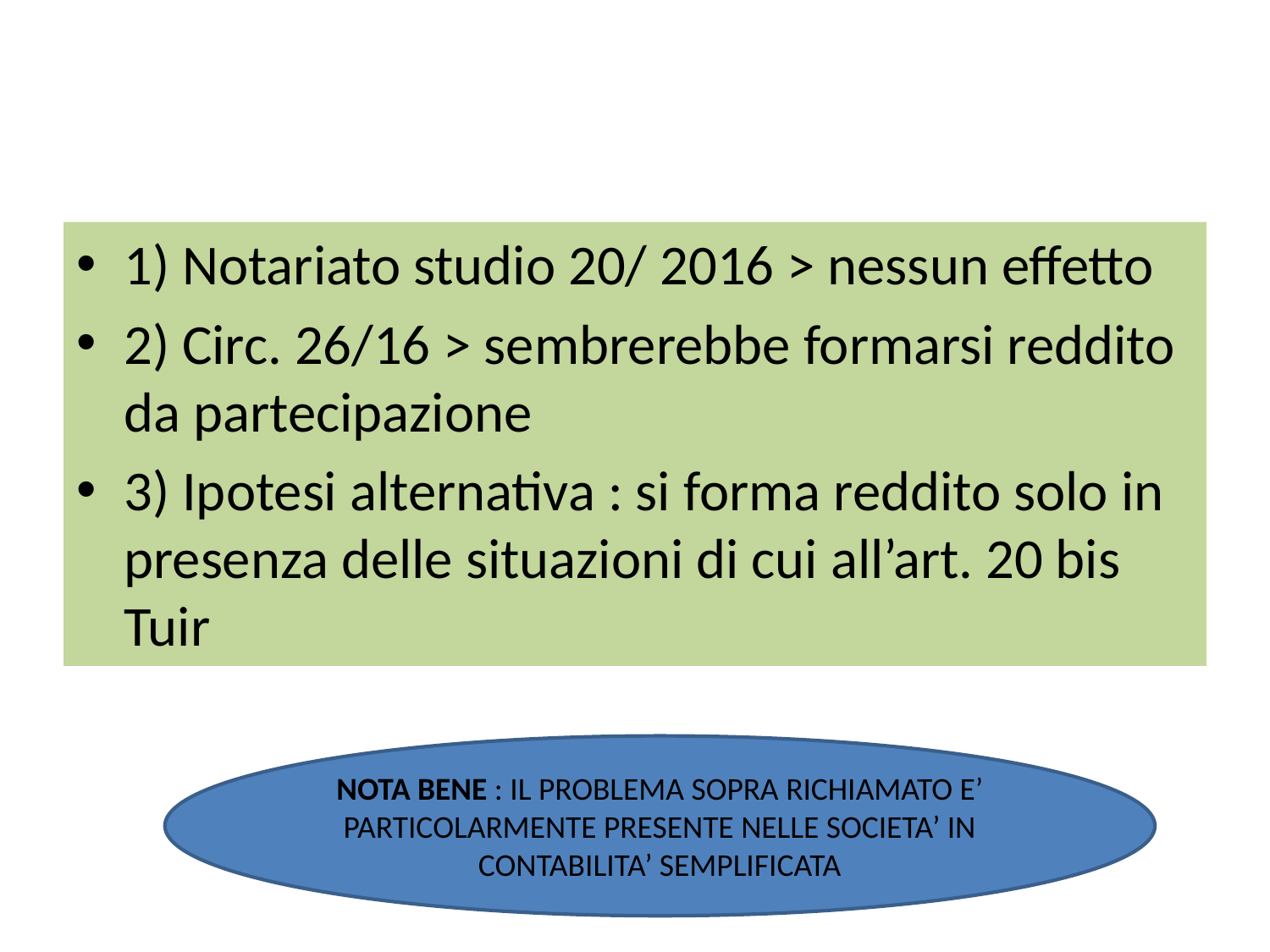

1) Notariato studio 20/ 2016 > nessun effetto
2) Circ. 26/16 > sembrerebbe formarsi reddito da partecipazione
3) Ipotesi alternativa : si forma reddito solo in presenza delle situazioni di cui all’art. 20 bis Tuir
NOTA BENE : IL PROBLEMA SOPRA RICHIAMATO E’ PARTICOLARMENTE PRESENTE NELLE SOCIETA’ IN CONTABILITA’ SEMPLIFICATA